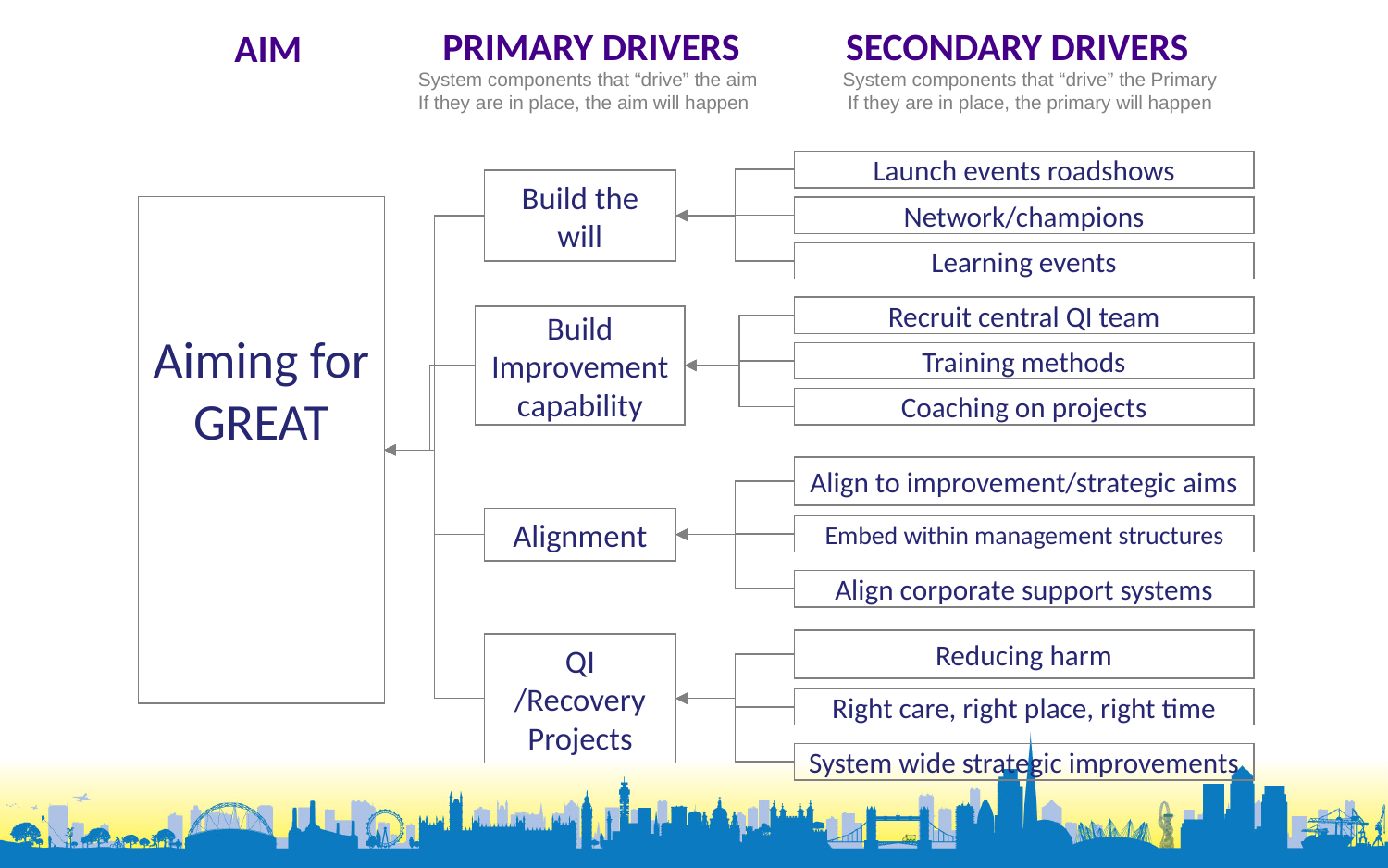

PRIMARY DRIVERS
SECONDARY DRIVERS
AIM
System components that “drive” the aim
If they are in place, the aim will happen
System components that “drive” the Primary
If they are in place, the primary will happen
Launch events roadshows
Build the will

Aiming for
GREAT

Network/champions
Learning events
Recruit central QI team
Build Improvement capability
Training methods
Coaching on projects
Align to improvement/strategic aims
Alignment
Embed within management structures
Align corporate support systems
Reducing harm
QI /Recovery
Projects
Right care, right place, right time
System wide strategic improvements